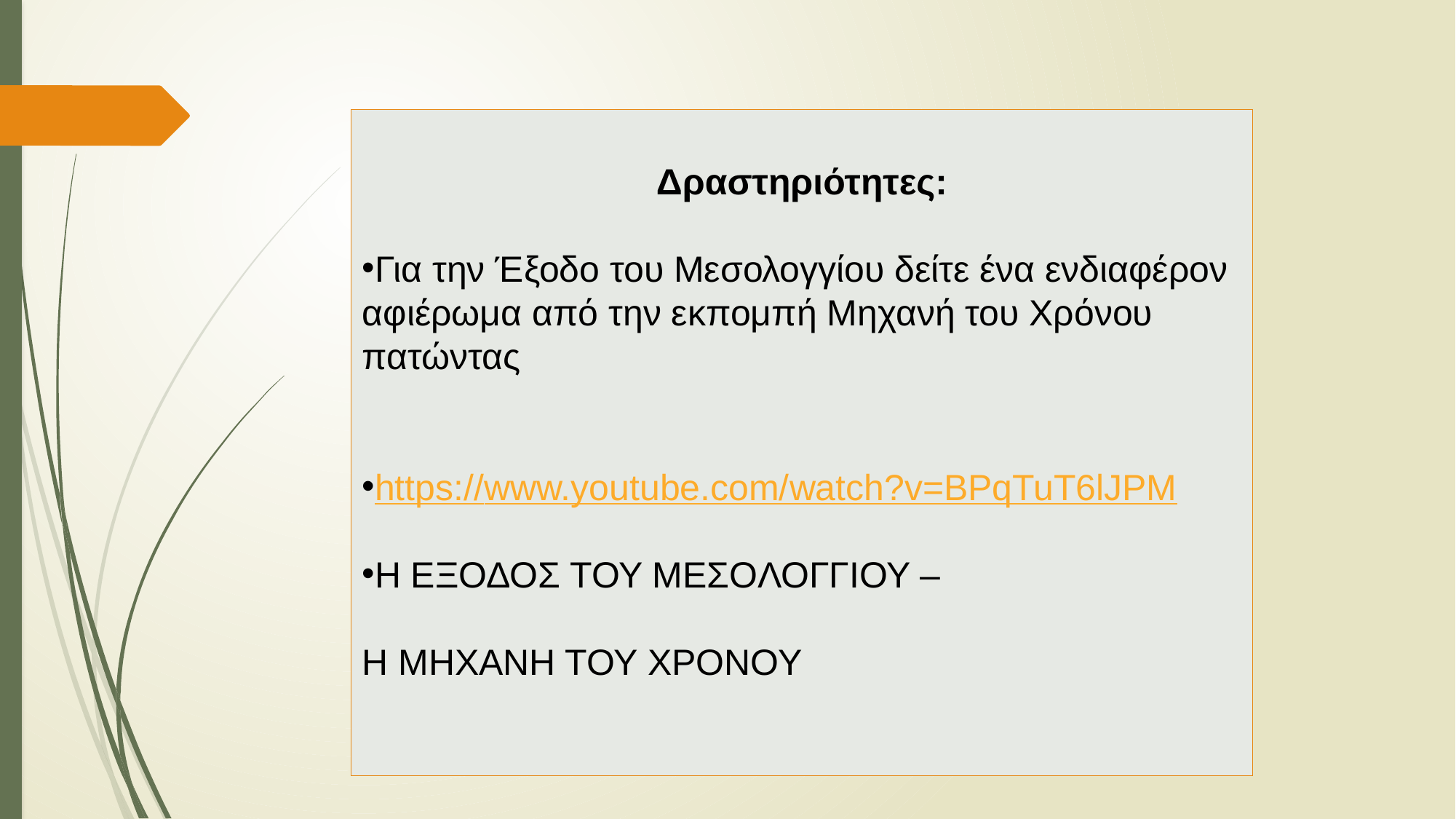

Δραστηριότητες:

Για την Έξοδο του Μεσολογγίου δείτε ένα ενδιαφέρον αφιέρωμα από την εκπομπή Μηχανή του Χρόνου πατώντας

https://www.youtube.com/watch?v=BPqTuT6lJPM

Η ΕΞΟΔΟΣ ΤΟΥ ΜΕΣΟΛΟΓΓΙΟΥ –

Η ΜΗΧΑΝΗ ΤΟΥ ΧΡΟΝΟΥ